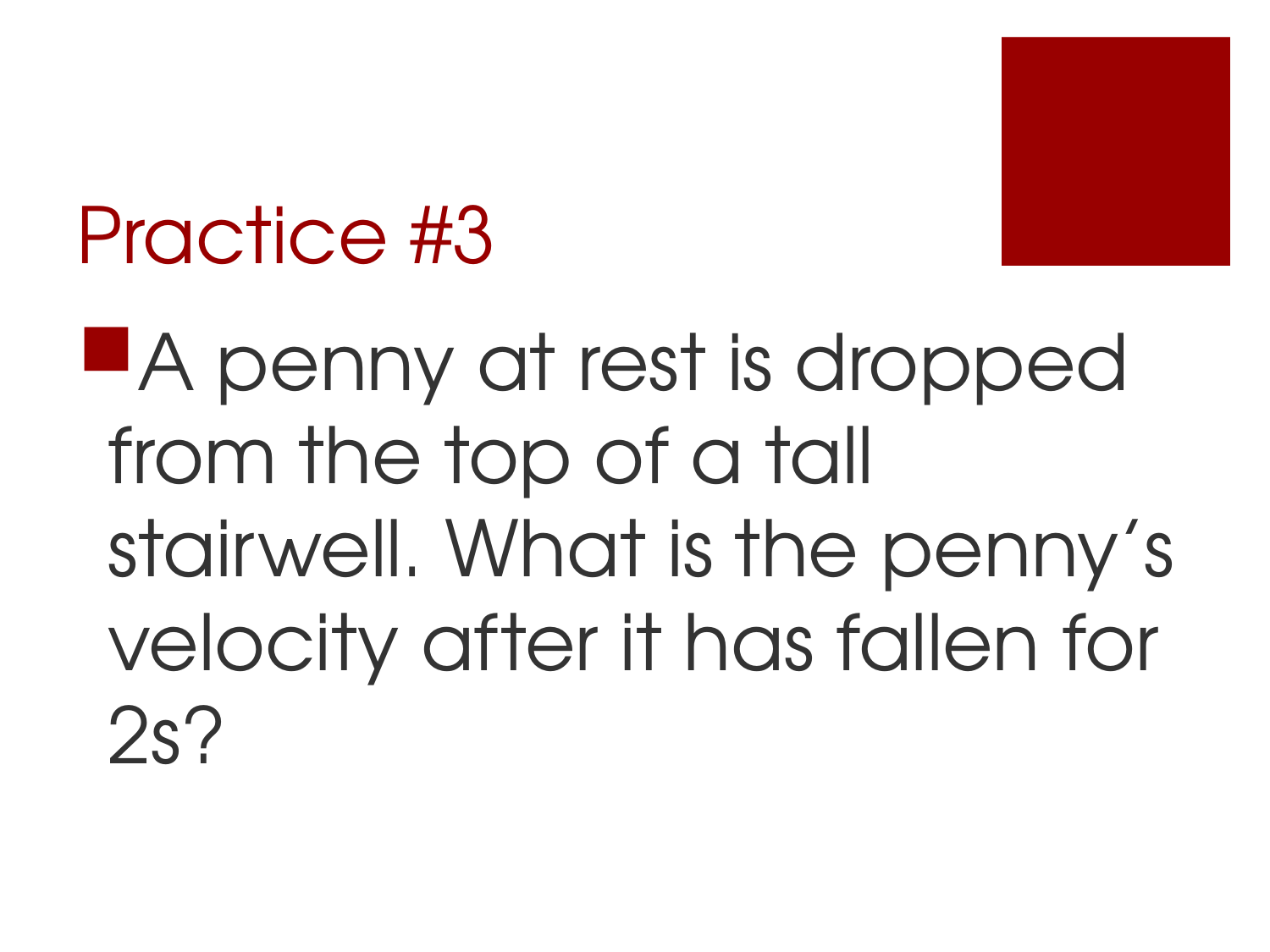

# Practice #3
A penny at rest is dropped from the top of a tall stairwell. What is the penny’s velocity after it has fallen for 2s?